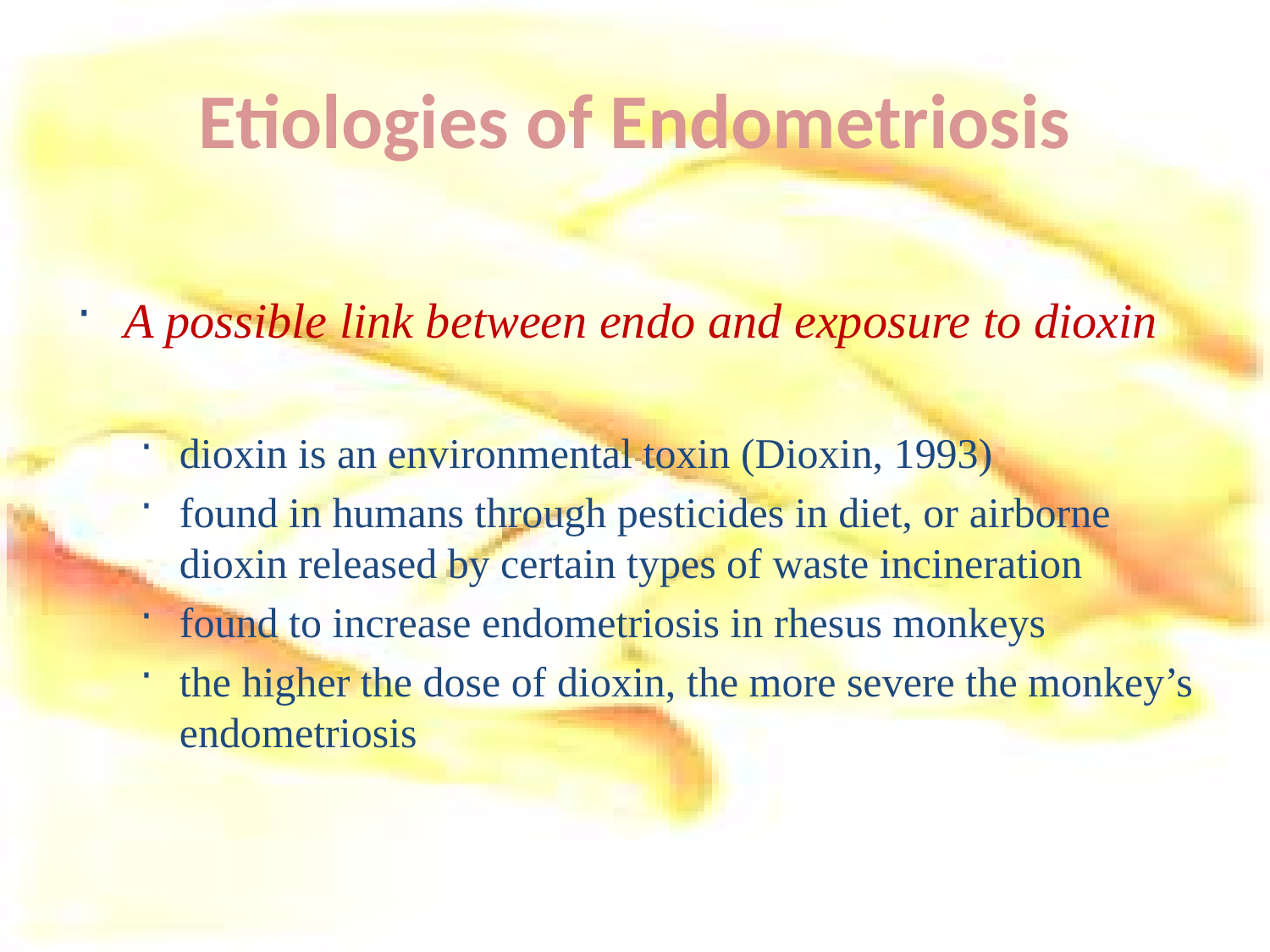

# Etiologies of Endometriosis

A possible link between endo and exposure to dioxin

dioxin is an environmental toxin (Dioxin, 1993)
found in humans through pesticides in diet, or airborne dioxin released by certain types of waste incineration
found to increase endometriosis in rhesus monkeys
the higher the dose of dioxin, the more severe the monkey’s endometriosis